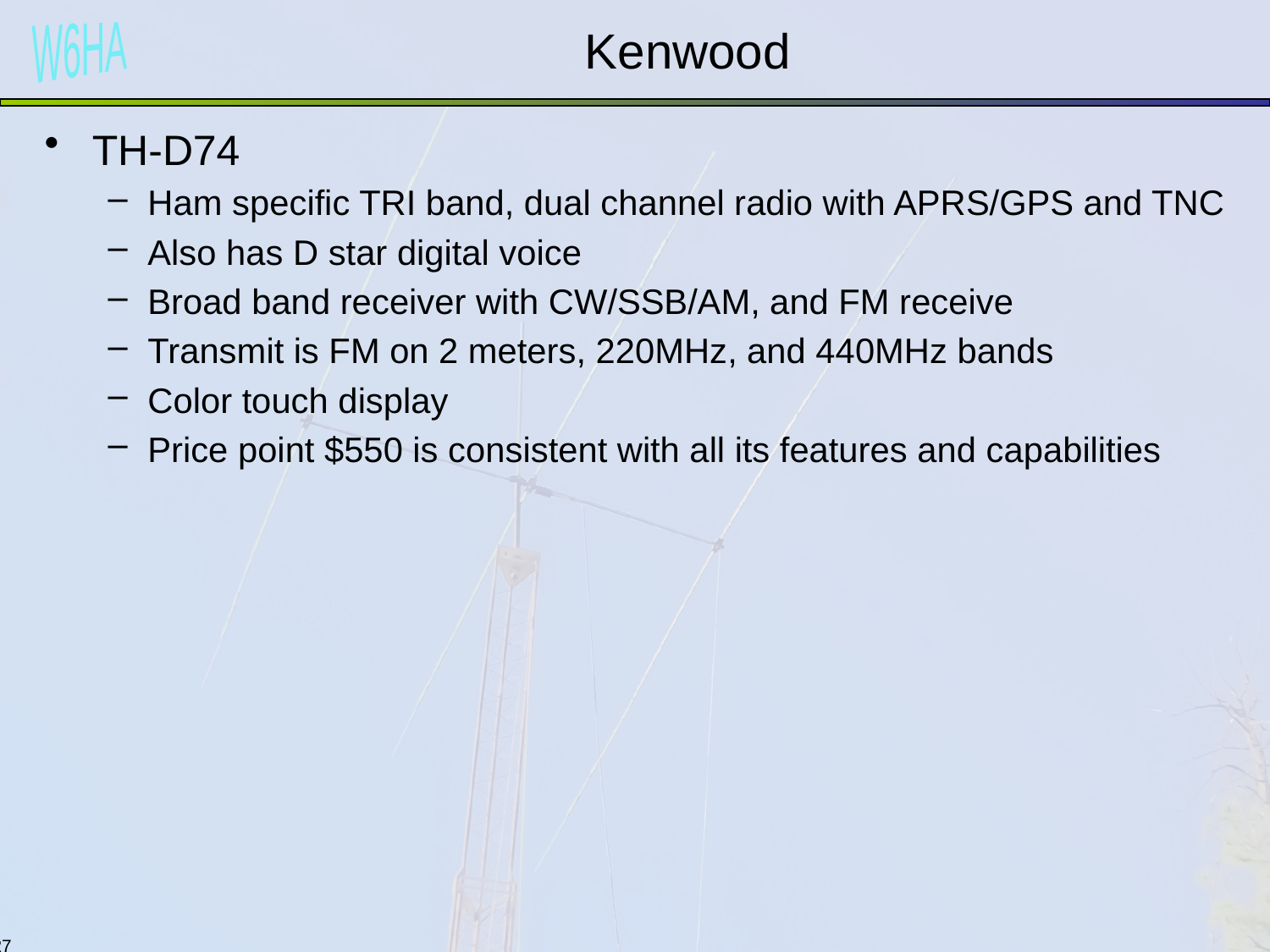

# Kenwood
TH-D74
Ham specific TRI band, dual channel radio with APRS/GPS and TNC
Also has D star digital voice
Broad band receiver with CW/SSB/AM, and FM receive
Transmit is FM on 2 meters, 220MHz, and 440MHz bands
Color touch display
Price point $550 is consistent with all its features and capabilities